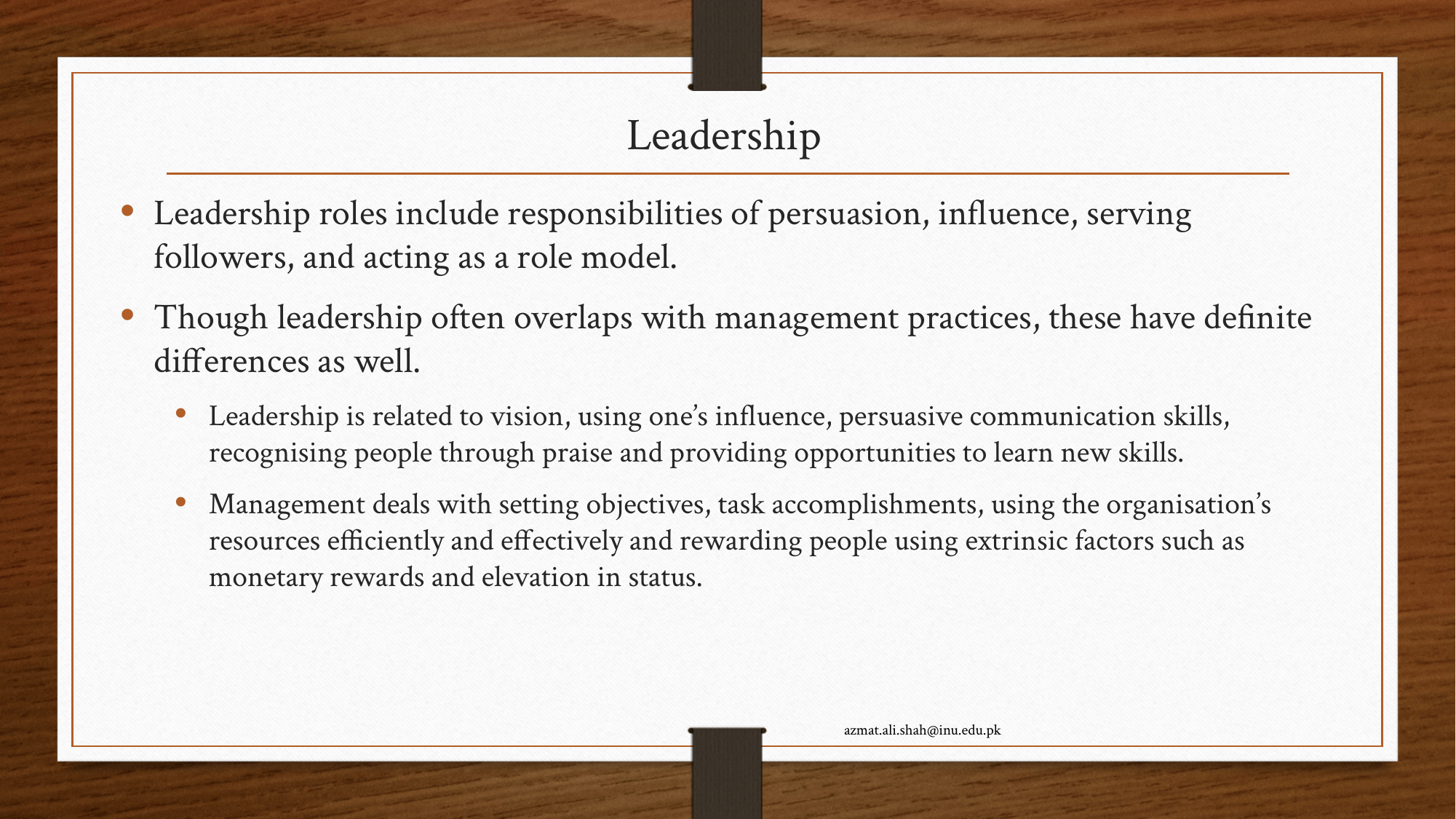

# Leadership
Leadership roles include responsibilities of persuasion, influence, serving followers, and acting as a role model.
Though leadership often overlaps with management practices, these have definite differences as well.
Leadership is related to vision, using one’s influence, persuasive communication skills, recognising people through praise and providing opportunities to learn new skills.
Management deals with setting objectives, task accomplishments, using the organisation’s resources efficiently and effectively and rewarding people using extrinsic factors such as monetary rewards and elevation in status.
azmat.ali.shah@inu.edu.pk